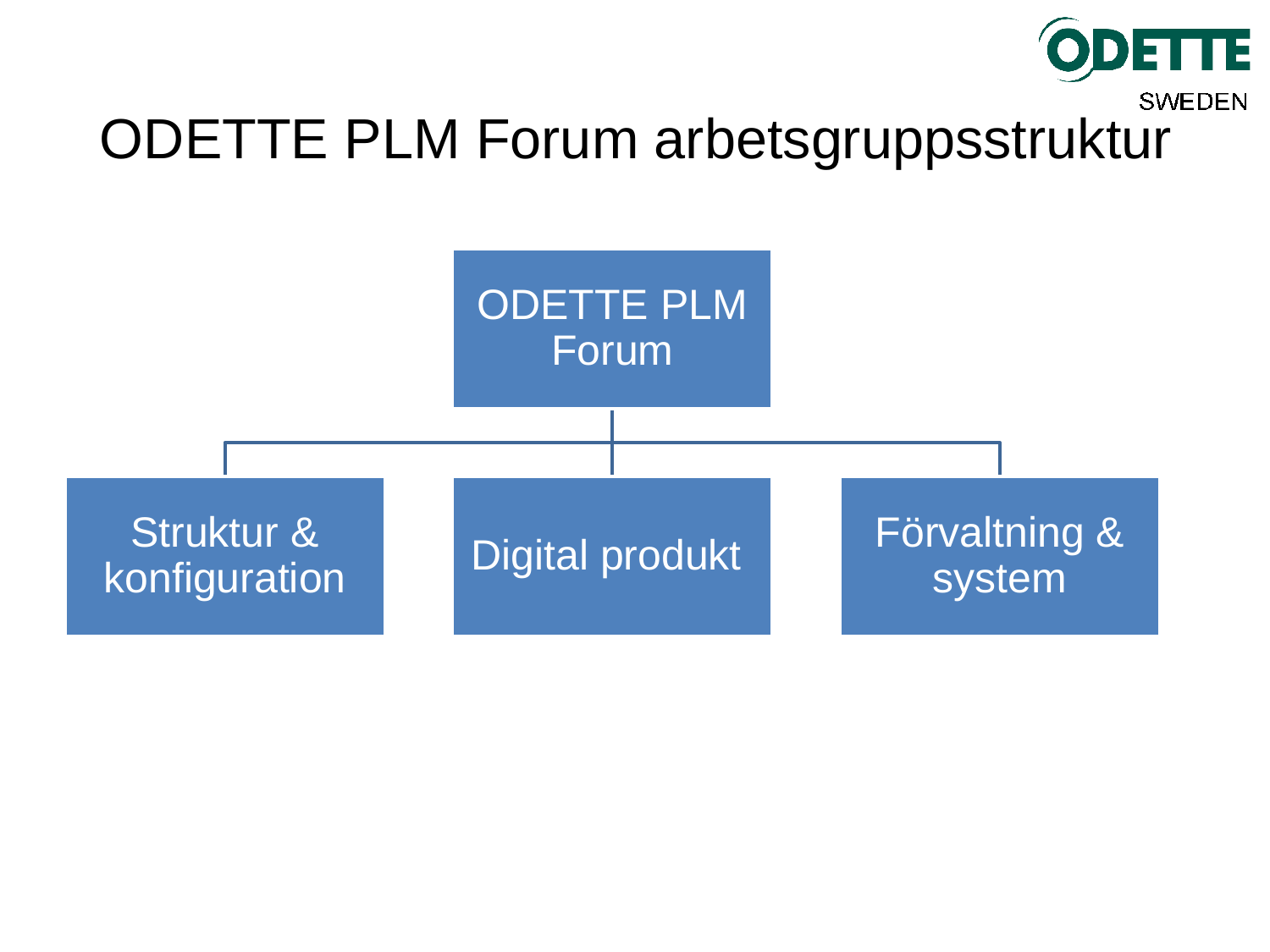

# ODETTE PLM Forum arbetsgruppsstruktur
ODETTE PLM Forum
Struktur & konfiguration
Digital produkt
Förvaltning & system